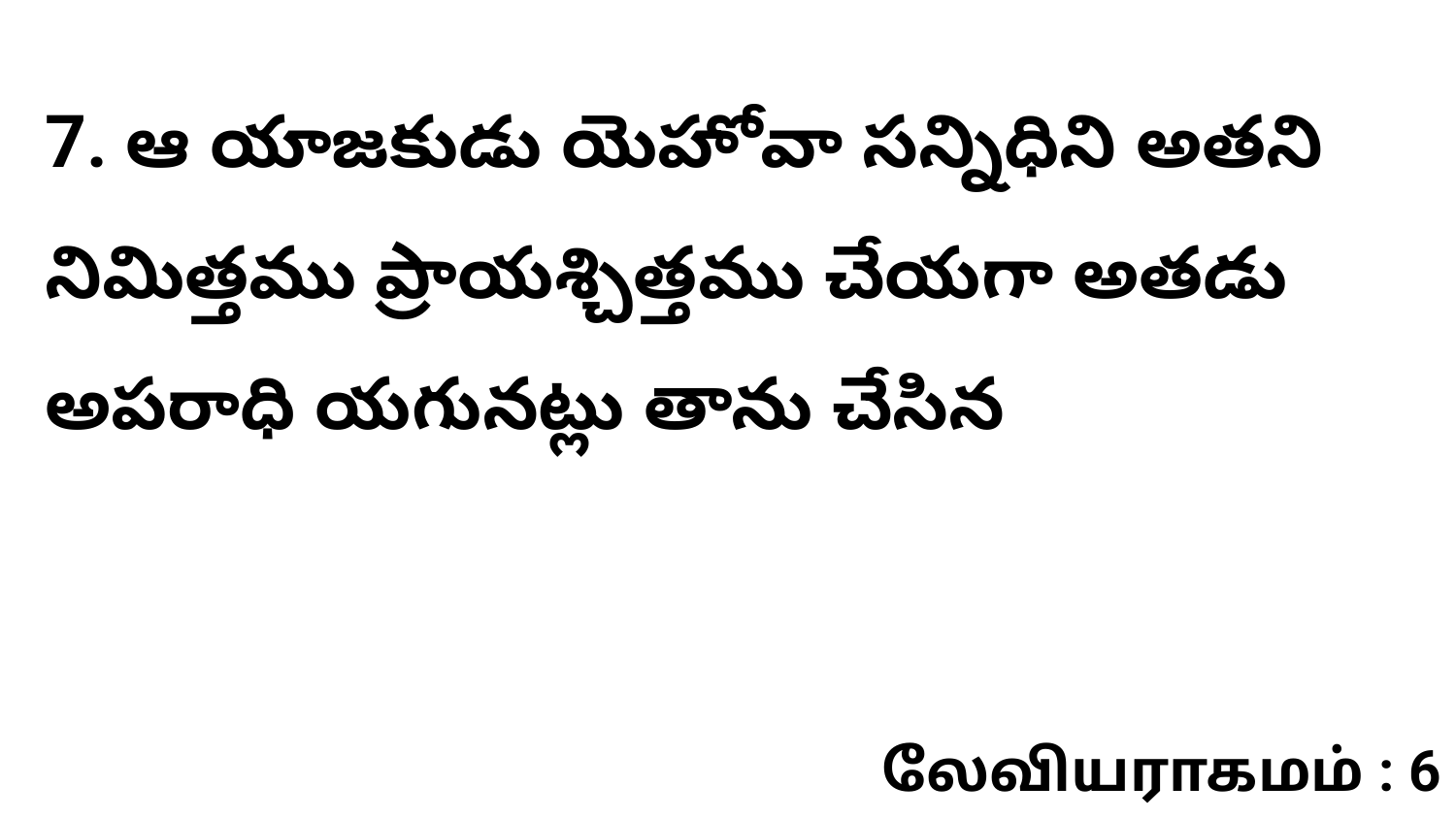

7. ఆ యాజకుడు యెహోవా సన్నిధిని అతని నిమిత్తము ప్రాయశ్చిత్తము చేయగా అతడు అపరాధి యగునట్లు తాను చేసిన
லேவியராகமம் : 6